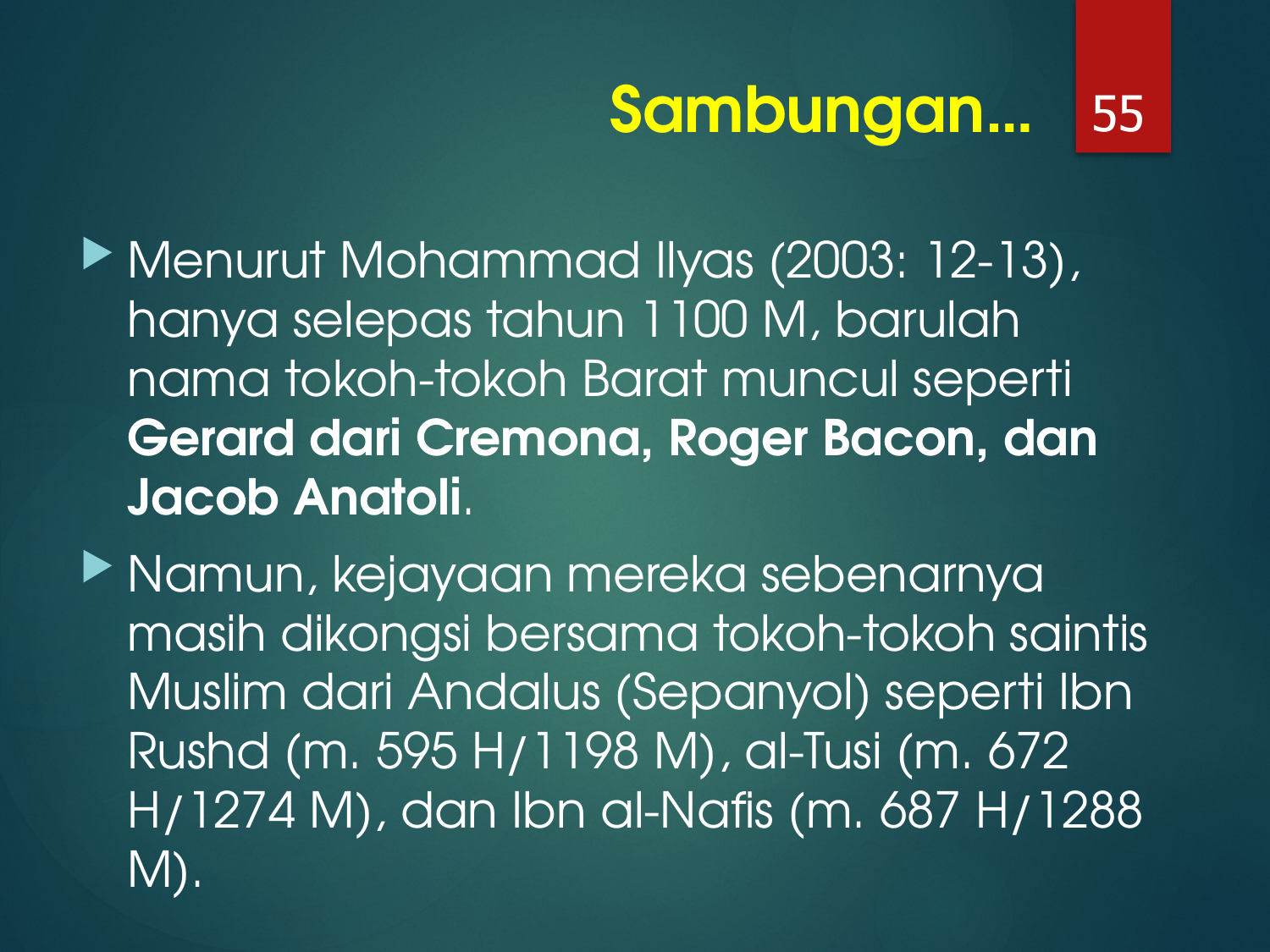

55
# Sambungan…
Menurut Mohammad Ilyas (2003: 12-13), hanya selepas tahun 1100 M, barulah nama tokoh-tokoh Barat muncul seperti Gerard dari Cremona, Roger Bacon, dan Jacob Anatoli.
Namun, kejayaan mereka sebenarnya masih dikongsi bersama tokoh-tokoh saintis Muslim dari Andalus (Sepanyol) seperti Ibn Rushd (m. 595 H/1198 M), al-Tusi (m. 672 H/1274 M), dan Ibn al-Nafis (m. 687 H/1288 M).